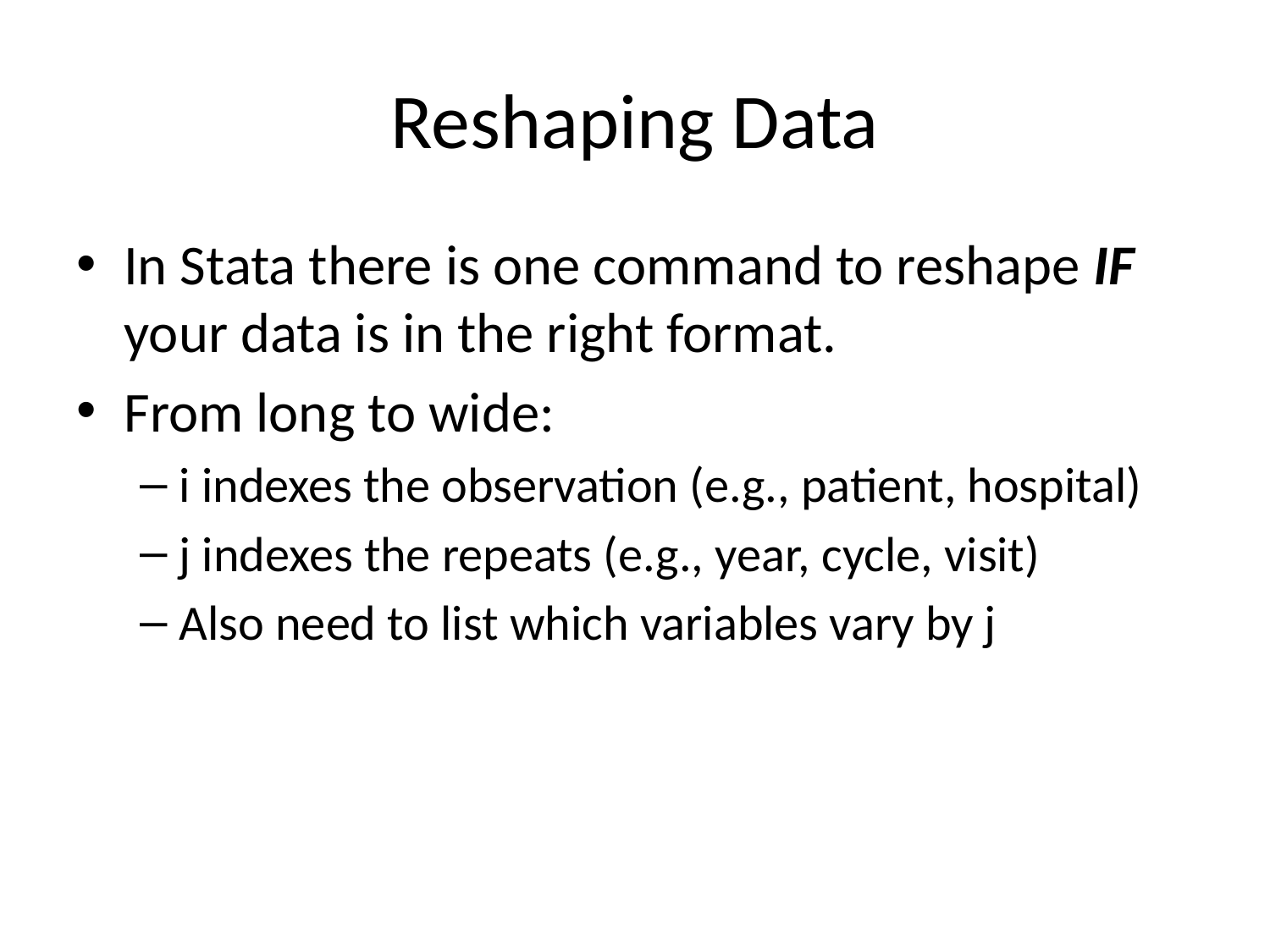

# Reshaping Data
In Stata there is one command to reshape IF your data is in the right format.
From long to wide:
i indexes the observation (e.g., patient, hospital)
j indexes the repeats (e.g., year, cycle, visit)
Also need to list which variables vary by j